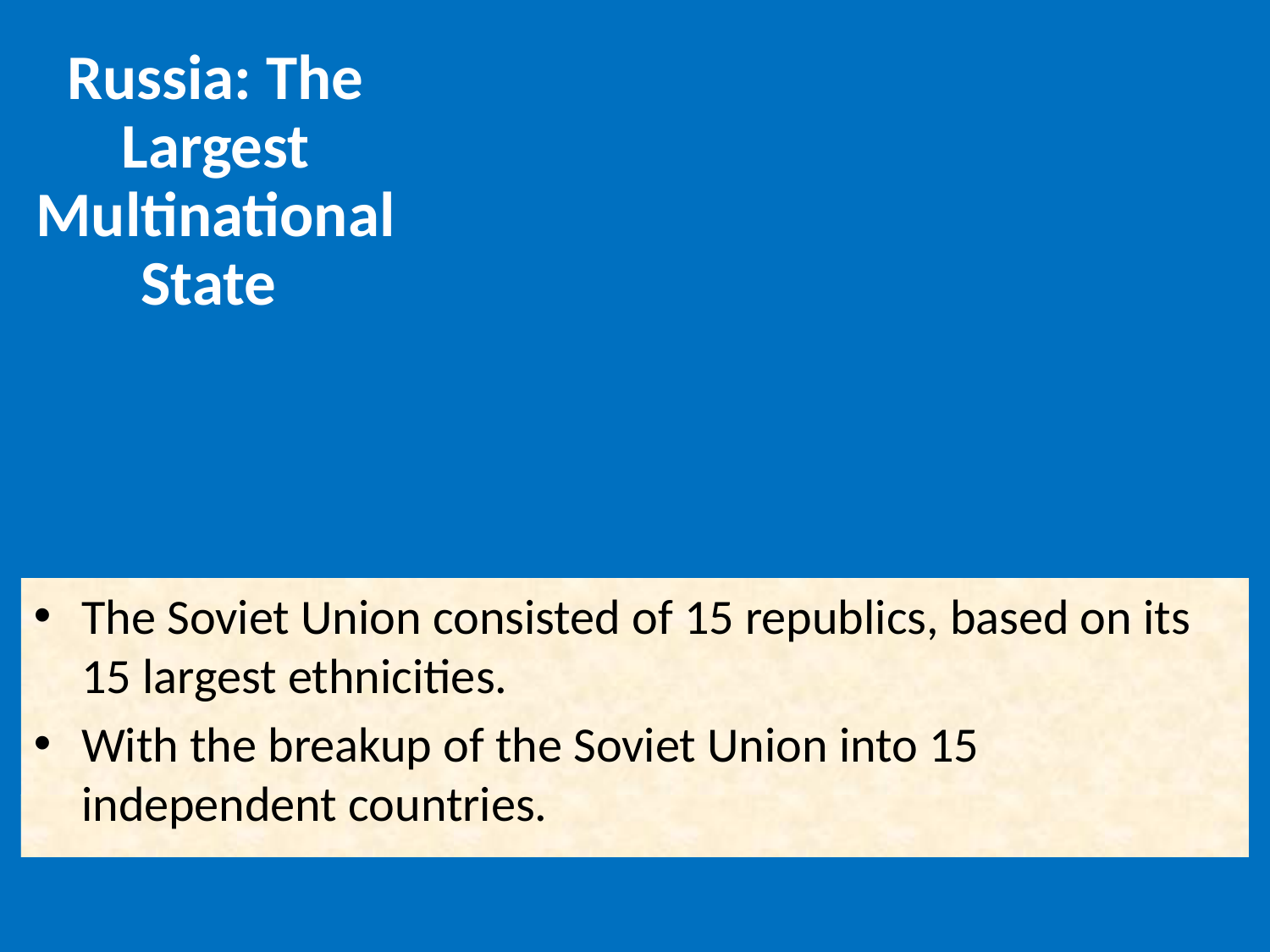

Russia: The Largest Multinational State
The Soviet Union consisted of 15 republics, based on its 15 largest ethnicities.
With the breakup of the Soviet Union into 15 independent countries.